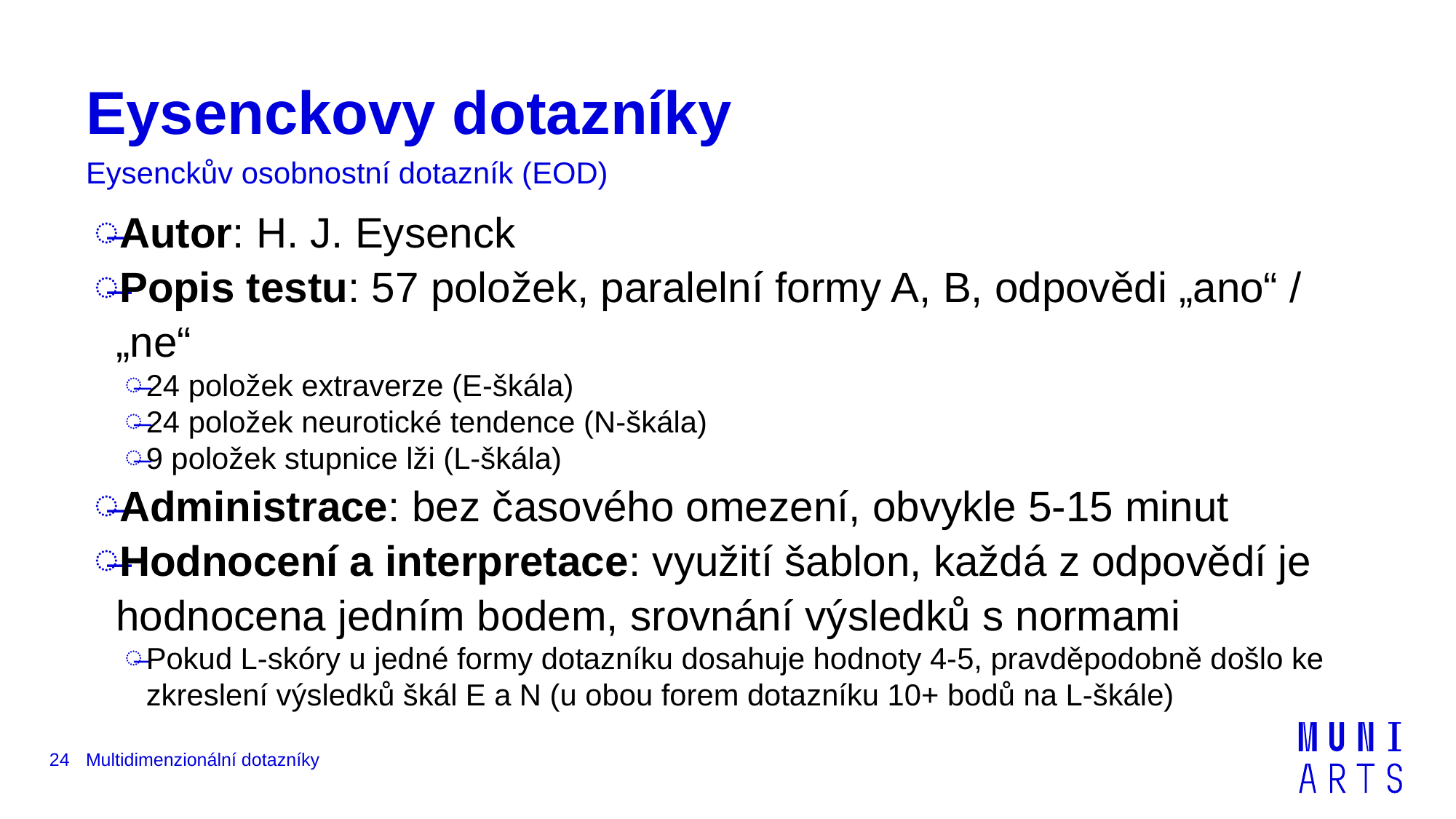

# Eysenckovy dotazníky
Eysenckův osobnostní dotazník (EOD)
Autor: H. J. Eysenck
Popis testu: 57 položek, paralelní formy A, B, odpovědi „ano“ / „ne“
24 položek extraverze (E-škála)
24 položek neurotické tendence (N-škála)
9 položek stupnice lži (L-škála)
Administrace: bez časového omezení, obvykle 5-15 minut
Hodnocení a interpretace: využití šablon, každá z odpovědí je hodnocena jedním bodem, srovnání výsledků s normami
Pokud L-skóry u jedné formy dotazníku dosahuje hodnoty 4-5, pravděpodobně došlo ke zkreslení výsledků škál E a N (u obou forem dotazníku 10+ bodů na L-škále)
24
Multidimenzionální dotazníky